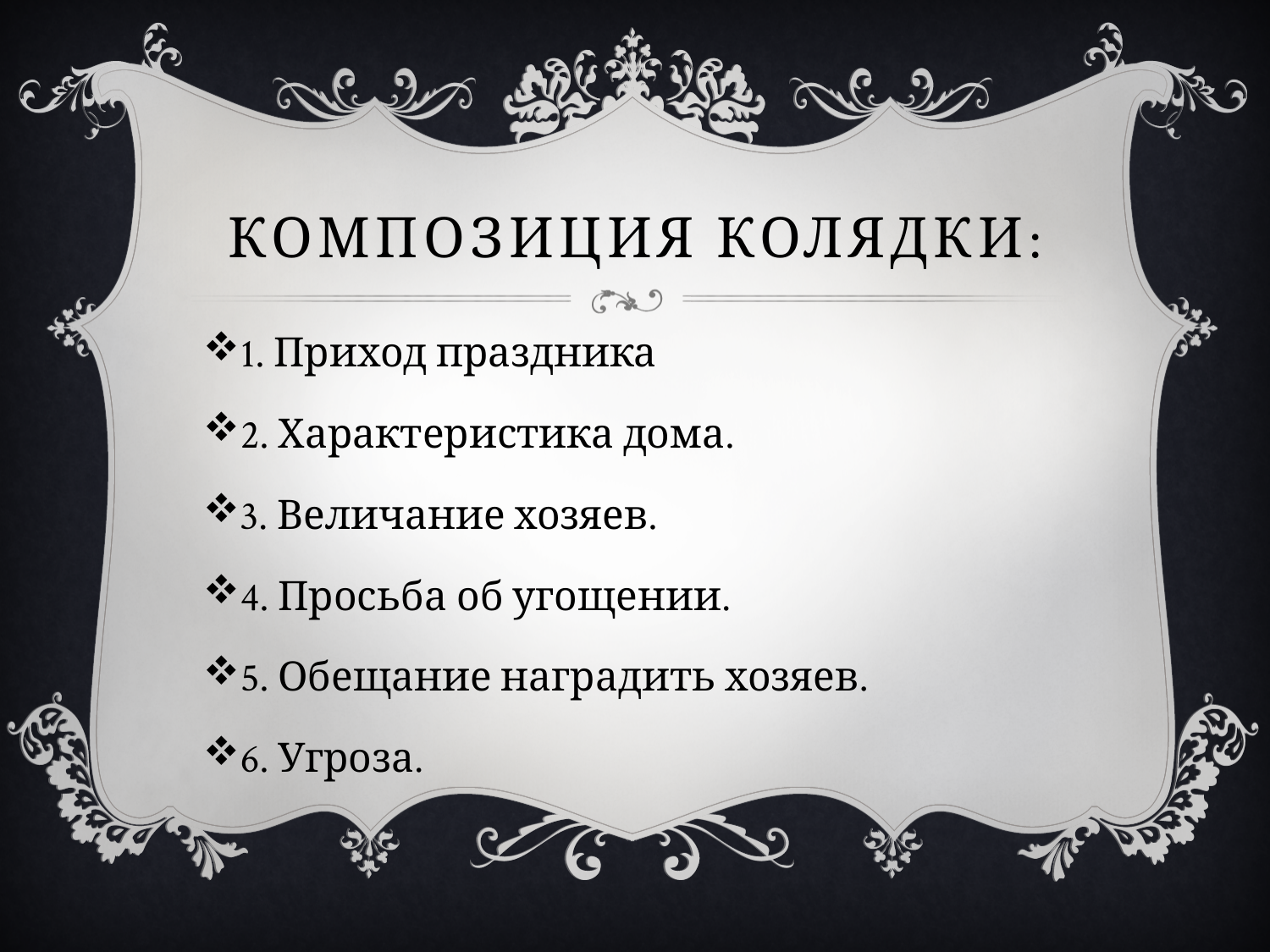

# Композиция колядки:
1. Приход праздника
2. Характеристика дома.
3. Величание хозяев.
4. Просьба об угощении.
5. Обещание наградить хозяев.
6. Угроза.